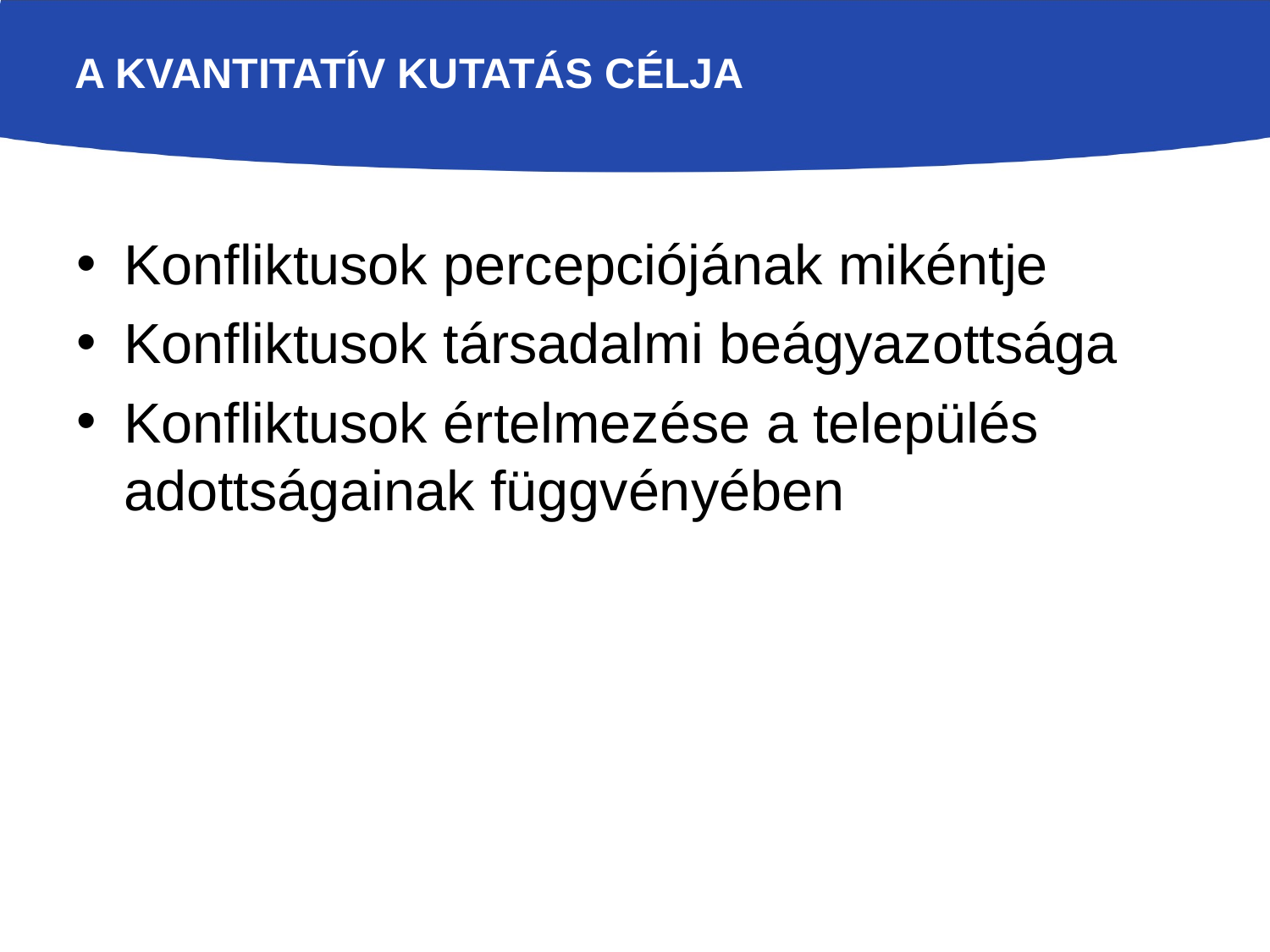

# A kvantitatív kutatás célja
Konfliktusok percepciójának mikéntje
Konfliktusok társadalmi beágyazottsága
Konfliktusok értelmezése a település adottságainak függvényében